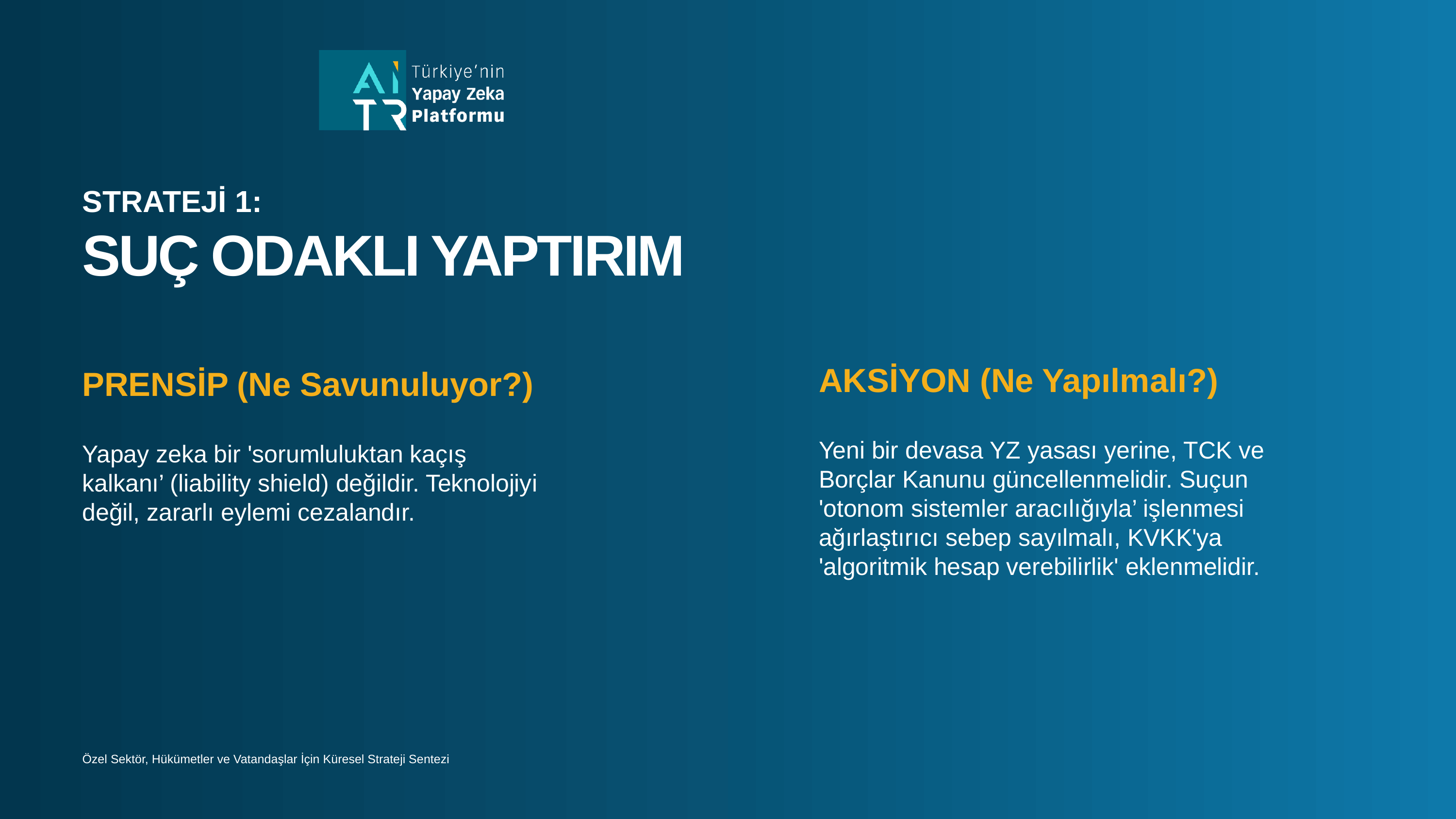

STRATEJİ 1:
SUÇ ODAKLI YAPTIRIM
AKSİYON (Ne Yapılmalı?)
PRENSİP (Ne Savunuluyor?)
Yeni bir devasa YZ yasası yerine, TCK ve Borçlar Kanunu güncellenmelidir. Suçun 'otonom sistemler aracılığıyla’ işlenmesi ağırlaştırıcı sebep sayılmalı, KVKK'ya 'algoritmik hesap verebilirlik' eklenmelidir.
Yapay zeka bir 'sorumluluktan kaçış kalkanı’ (liability shield) değildir. Teknolojiyi değil, zararlı eylemi cezalandır.
Özel Sektör, Hükümetler ve Vatandaşlar İçin Küresel Strateji Sentezi